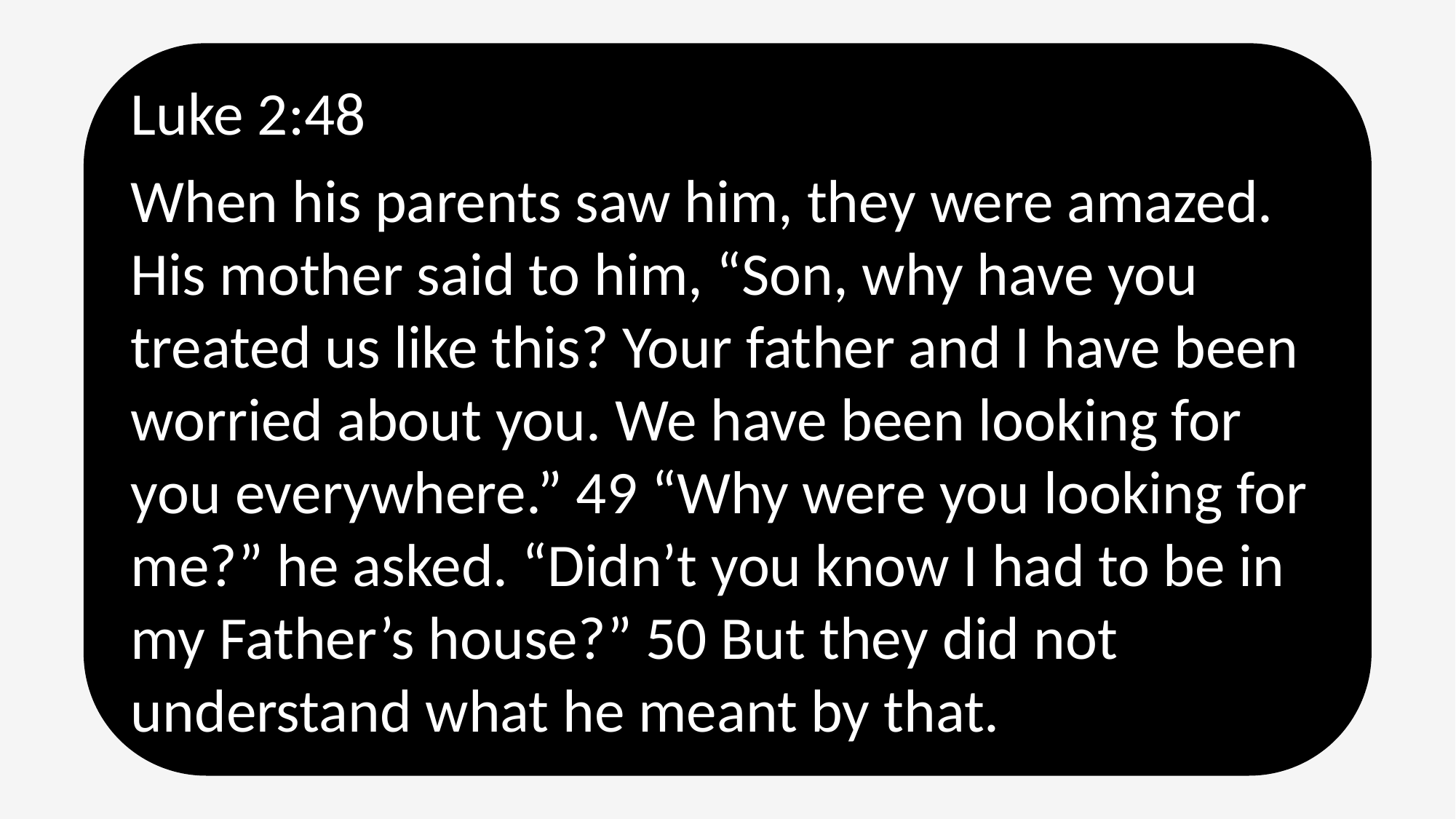

Luke 2:48

When his parents saw him, they were amazed. His mother said to him, “Son, why have you treated us like this? Your father and I have been worried about you. We have been looking for you everywhere.” 49 “Why were you looking for me?” he asked. “Didn’t you know I had to be in my Father’s house?” 50 But they did not understand what he meant by that.